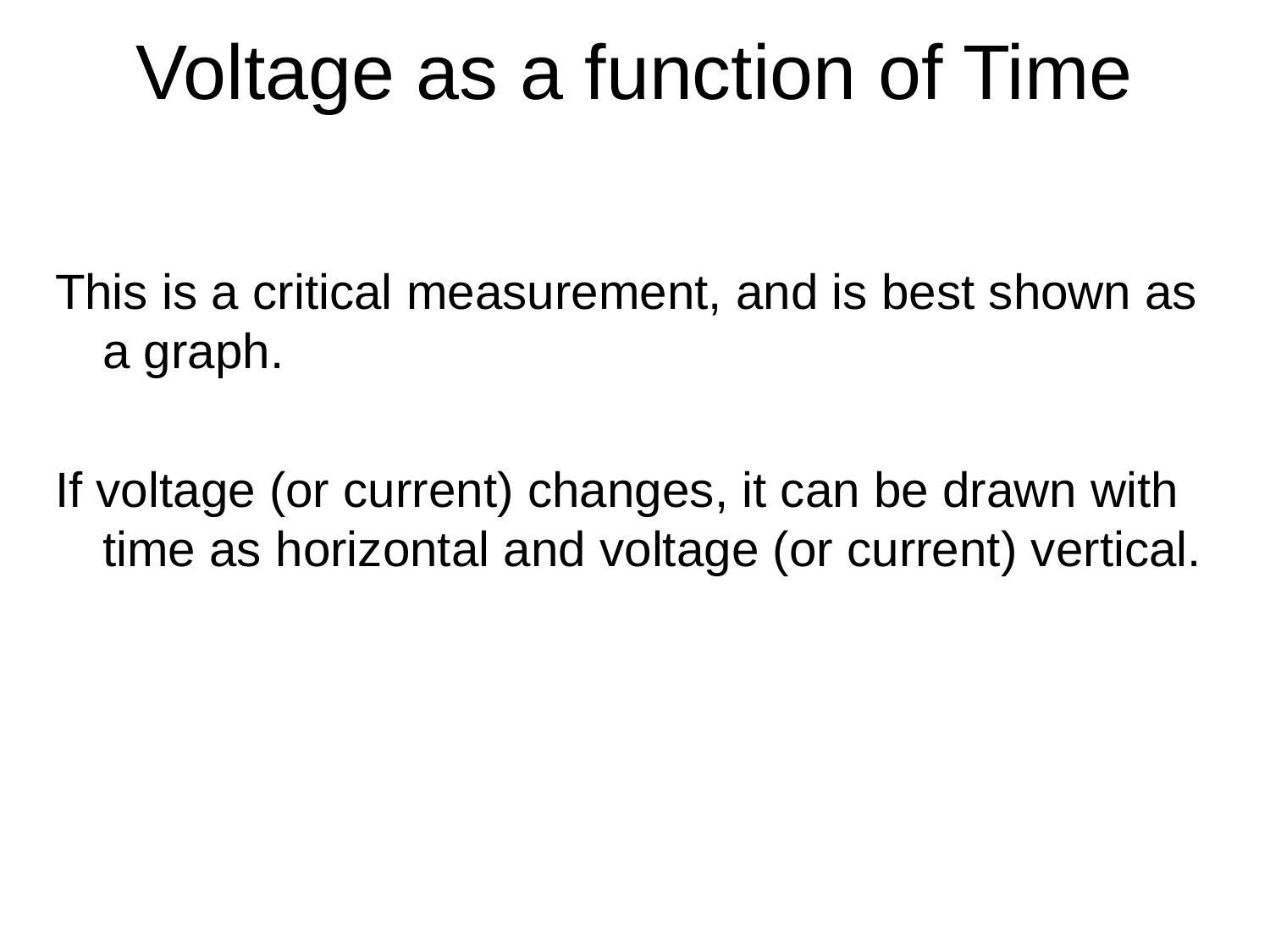

# Voltage as a function of Time
This is a critical measurement, and is best shown as a graph.

If voltage (or current) changes, it can be drawn with time as horizontal and voltage (or current) vertical.